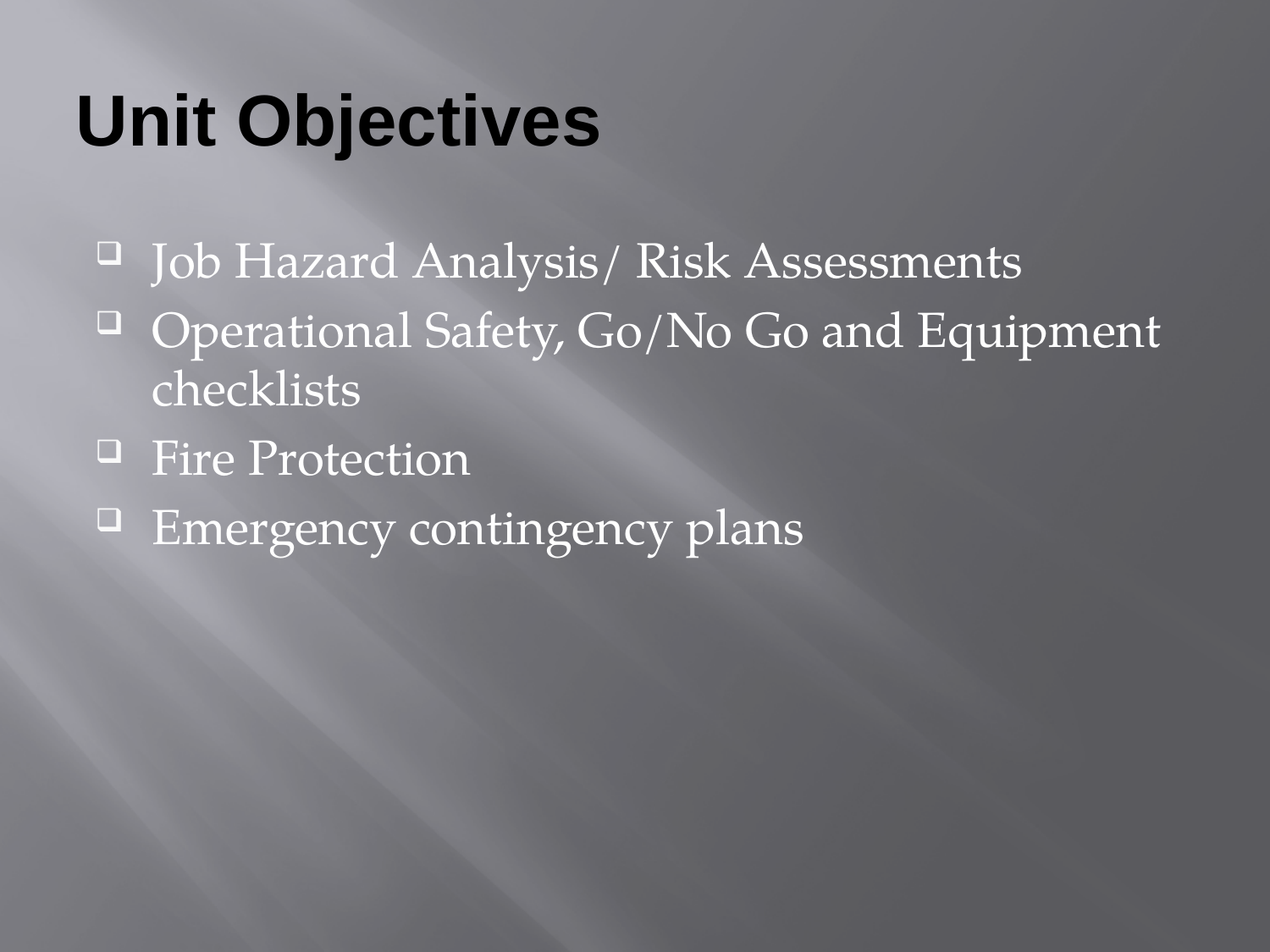

# Unit Objectives
Job Hazard Analysis/ Risk Assessments
Operational Safety, Go/No Go and Equipment checklists
Fire Protection
Emergency contingency plans